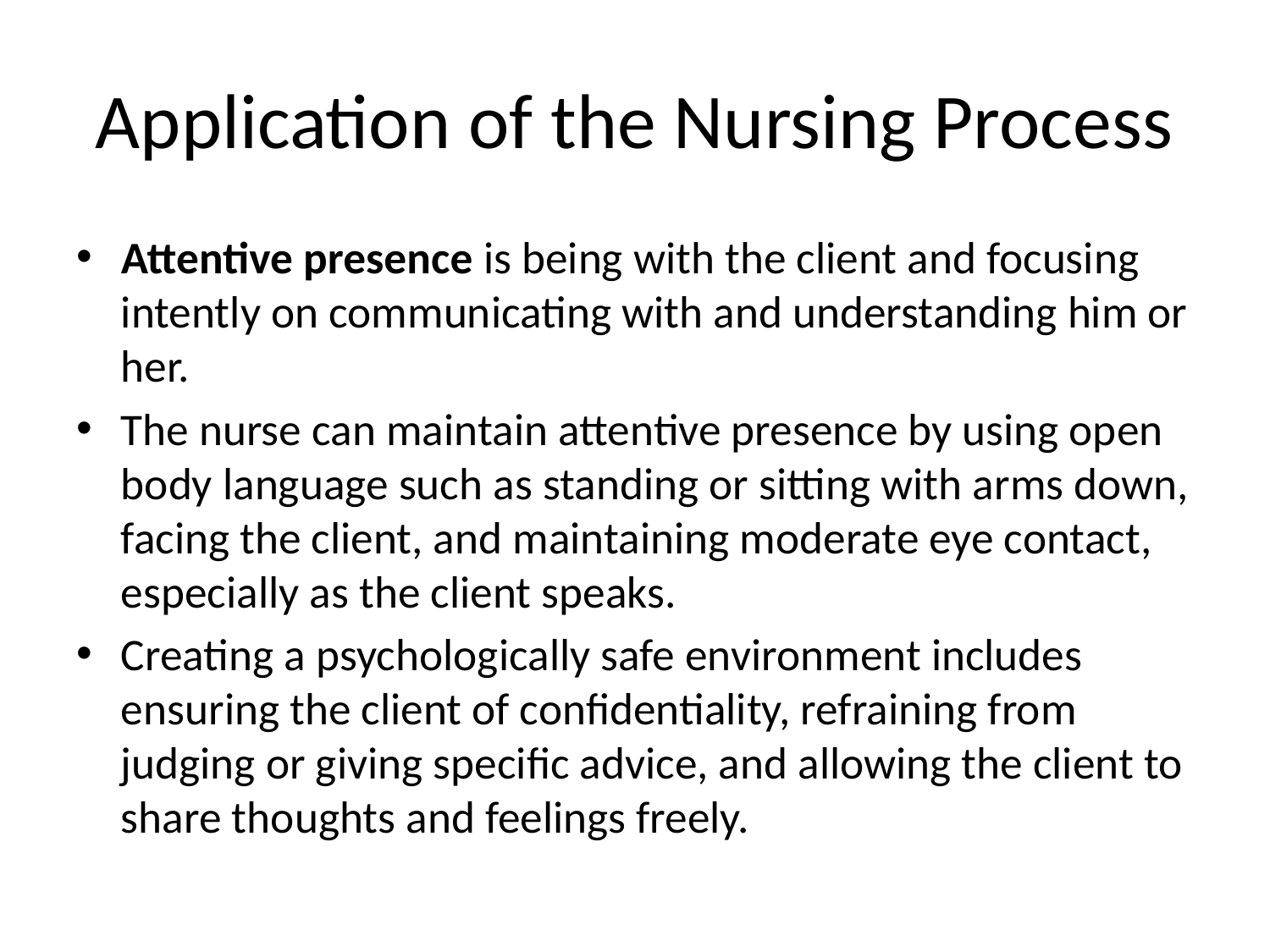

# Application of the Nursing Process
Attentive presence is being with the client and focusing intently on communicating with and understanding him or her.
The nurse can maintain attentive presence by using open body language such as standing or sitting with arms down, facing the client, and maintaining moderate eye contact, especially as the client speaks.
Creating a psychologically safe environment includes ensuring the client of confidentiality, refraining from judging or giving specific advice, and allowing the client to share thoughts and feelings freely.